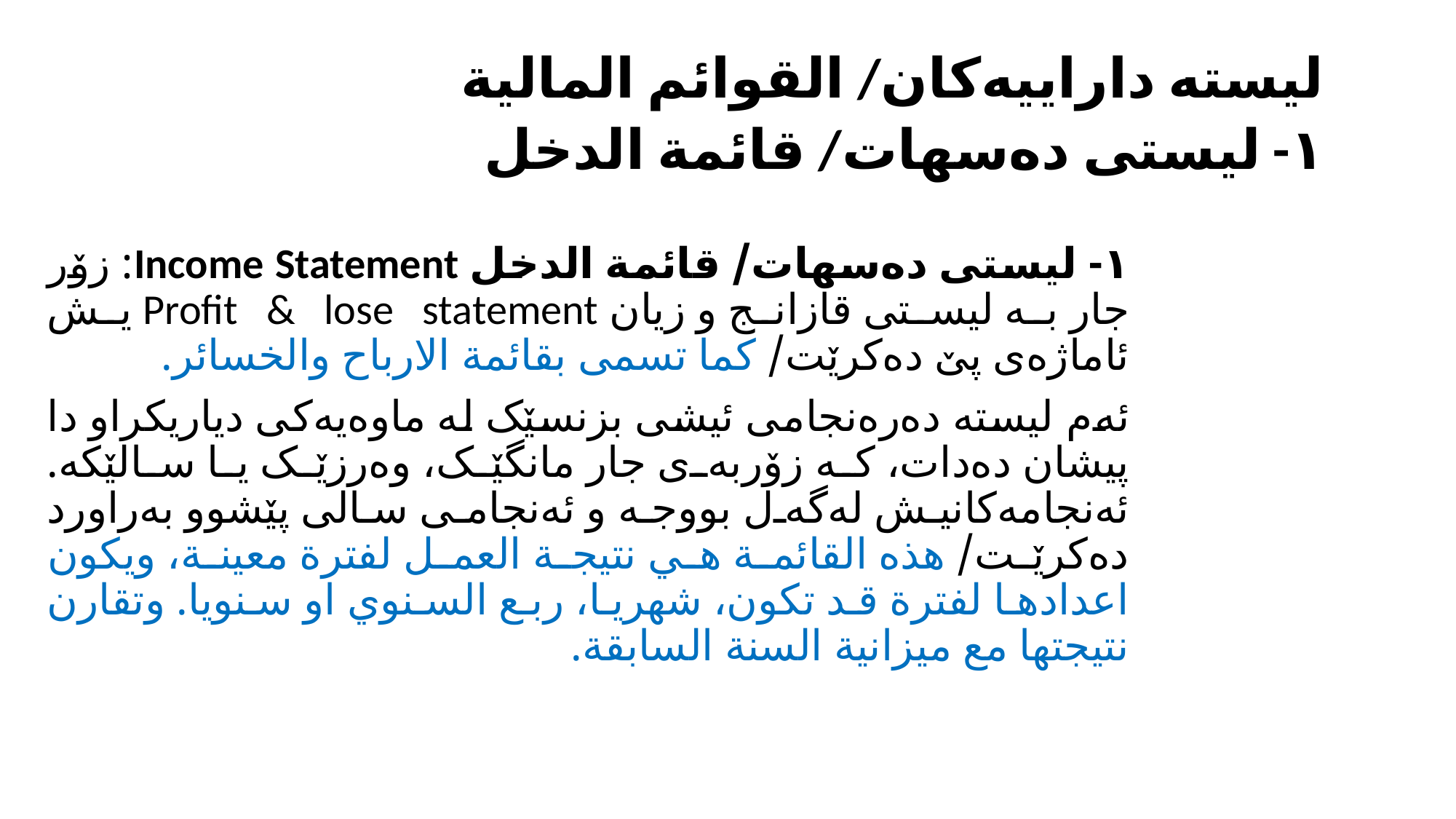

# لیستە داراییەکان/ القوائم المالية ١- لیستی دەسهات/ قائمة الدخل
١- لیستی دەسهات/ قائمة الدخل Income Statement: زۆر جار بە لیستی قازانج و زیان Profit & lose statement یش ئاماژەی پێ دەکرێت/ كما تسمى بقائمة الارباح والخسائر.
ئەم لیستە دەرەنجامی ئیشی بزنسێک لە ماوەیەکی دیاریکراو دا پیشان دەدات، کە زۆربەی جار مانگێک، وەرزێک یا سالێکە. ئەنجامەکانیش لەگەل بووجە و ئەنجامی سالی پێشوو بەراورد دەکرێت/ هذه القائمة هي نتيجة العمل لفترة معينة، ويكون اعدادها لفترة قد تكون، شهريا، ربع السنوي او سنويا. وتقارن نتيجتها مع ميزانية السنة السابقة.